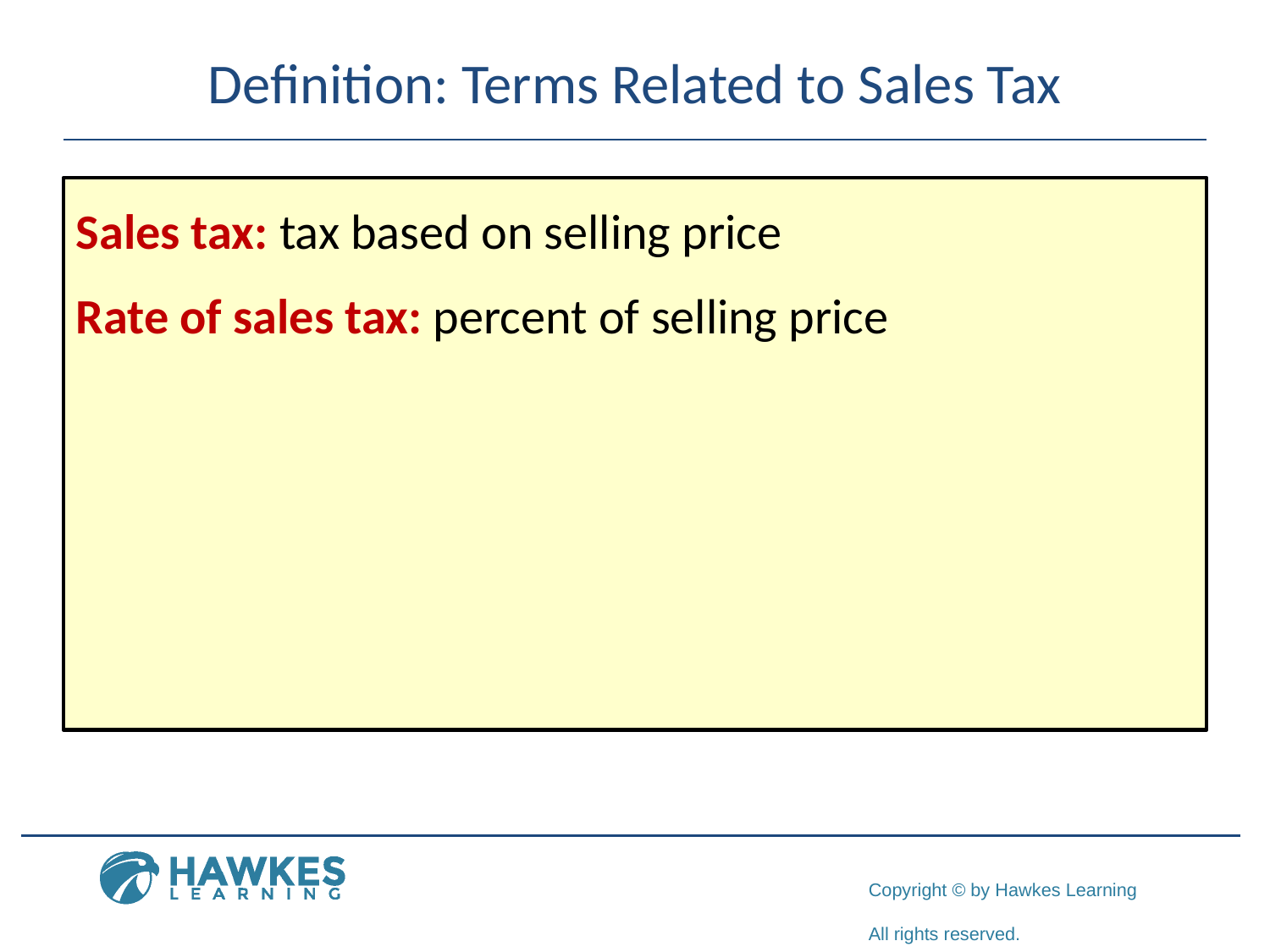

# Definition: Terms Related to Sales Tax

Sales tax: tax based on selling price

Rate of sales tax: percent of selling price